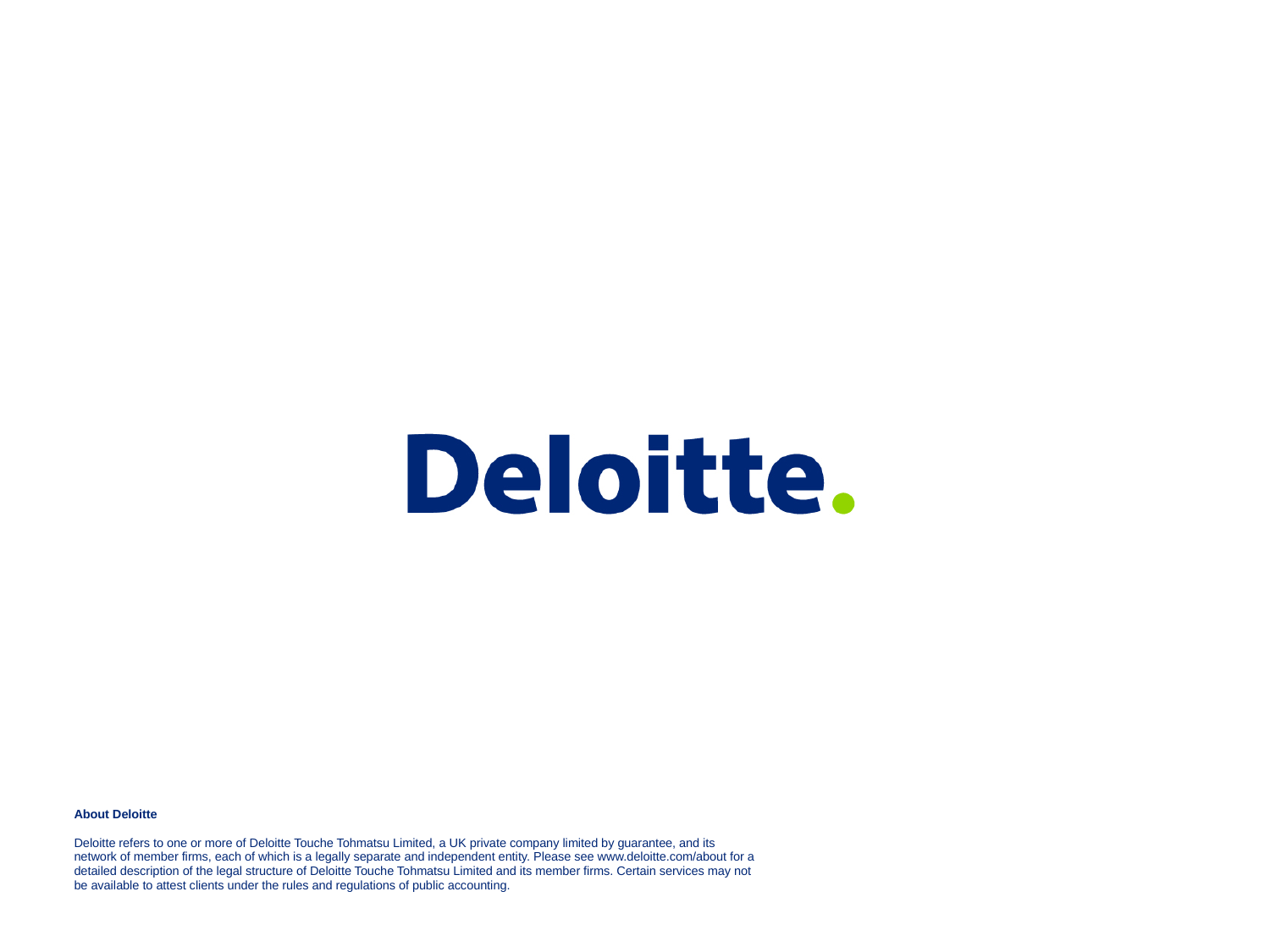

About Deloitte
Deloitte refers to one or more of Deloitte Touche Tohmatsu Limited, a UK private company limited by guarantee, and its network of member firms, each of which is a legally separate and independent entity. Please see www.deloitte.com/about for a detailed description of the legal structure of Deloitte Touche Tohmatsu Limited and its member firms. Certain services may not be available to attest clients under the rules and regulations of public accounting.